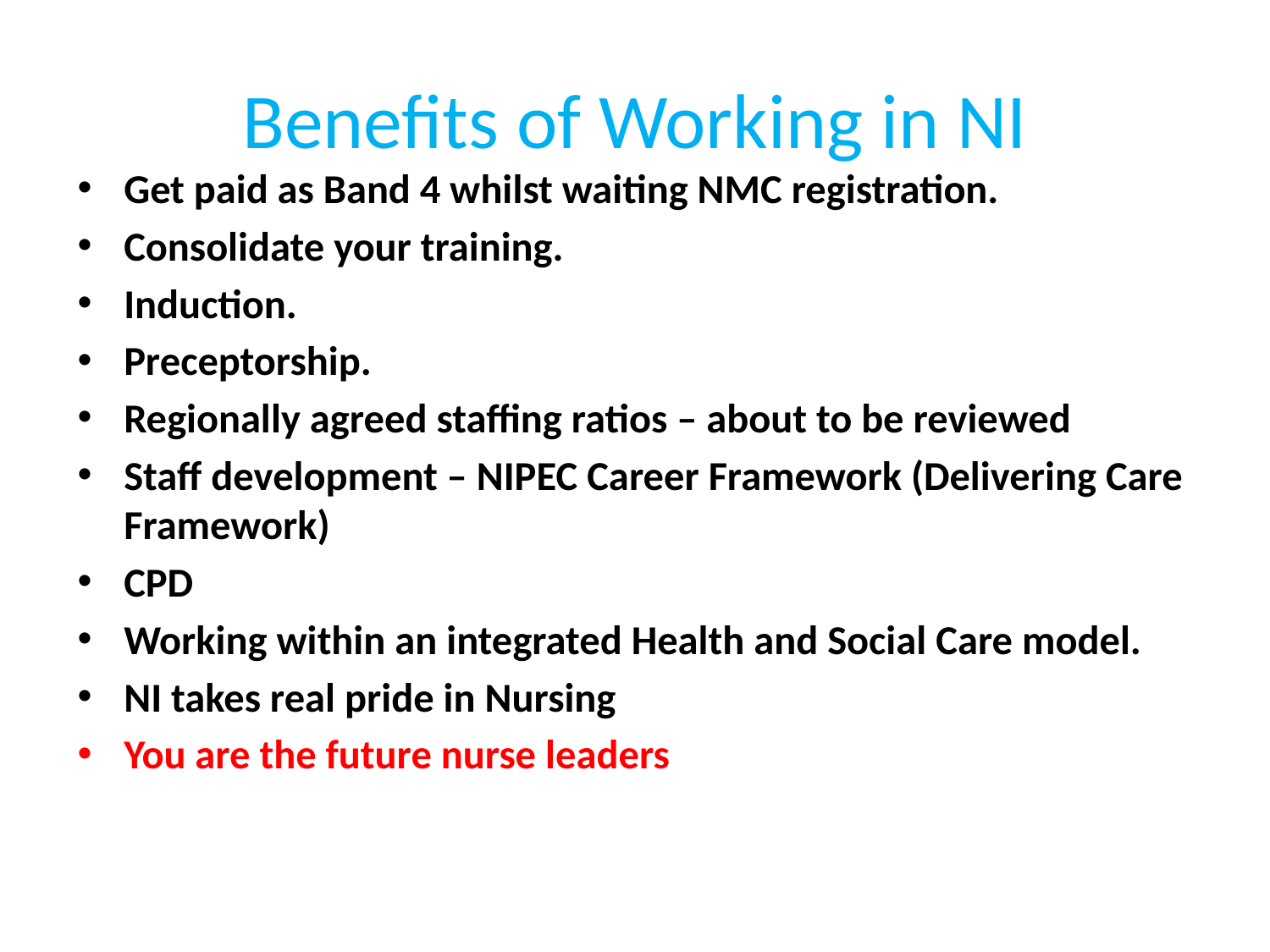

# Benefits of Working in NI
Get paid as Band 4 whilst waiting NMC registration.
Consolidate your training.
Induction.
Preceptorship.
Regionally agreed staffing ratios – about to be reviewed
Staff development – NIPEC Career Framework (Delivering Care Framework)
CPD
Working within an integrated Health and Social Care model.
NI takes real pride in Nursing
You are the future nurse leaders